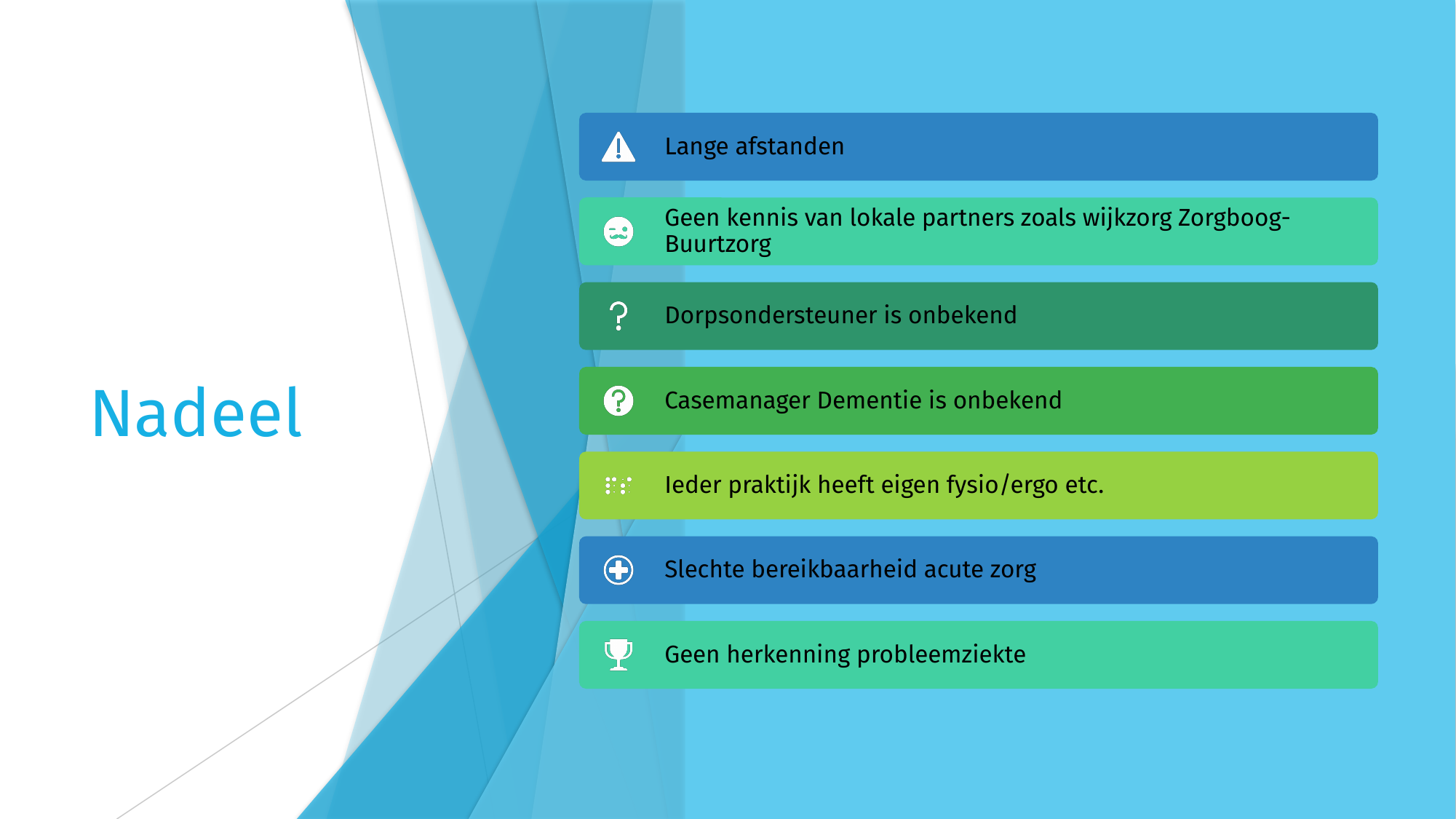

Lange afstanden
Geen kennis van lokale partners zoals wijkzorg Zorgboog-Buurtzorg
Dorpsondersteuner is onbekend
Casemanager Dementie is onbekend
Ieder praktijk heeft eigen fysio/ergo etc.
Slechte bereikbaarheid acute zorg
Geen herkenning probleemziekte
# Nadeel